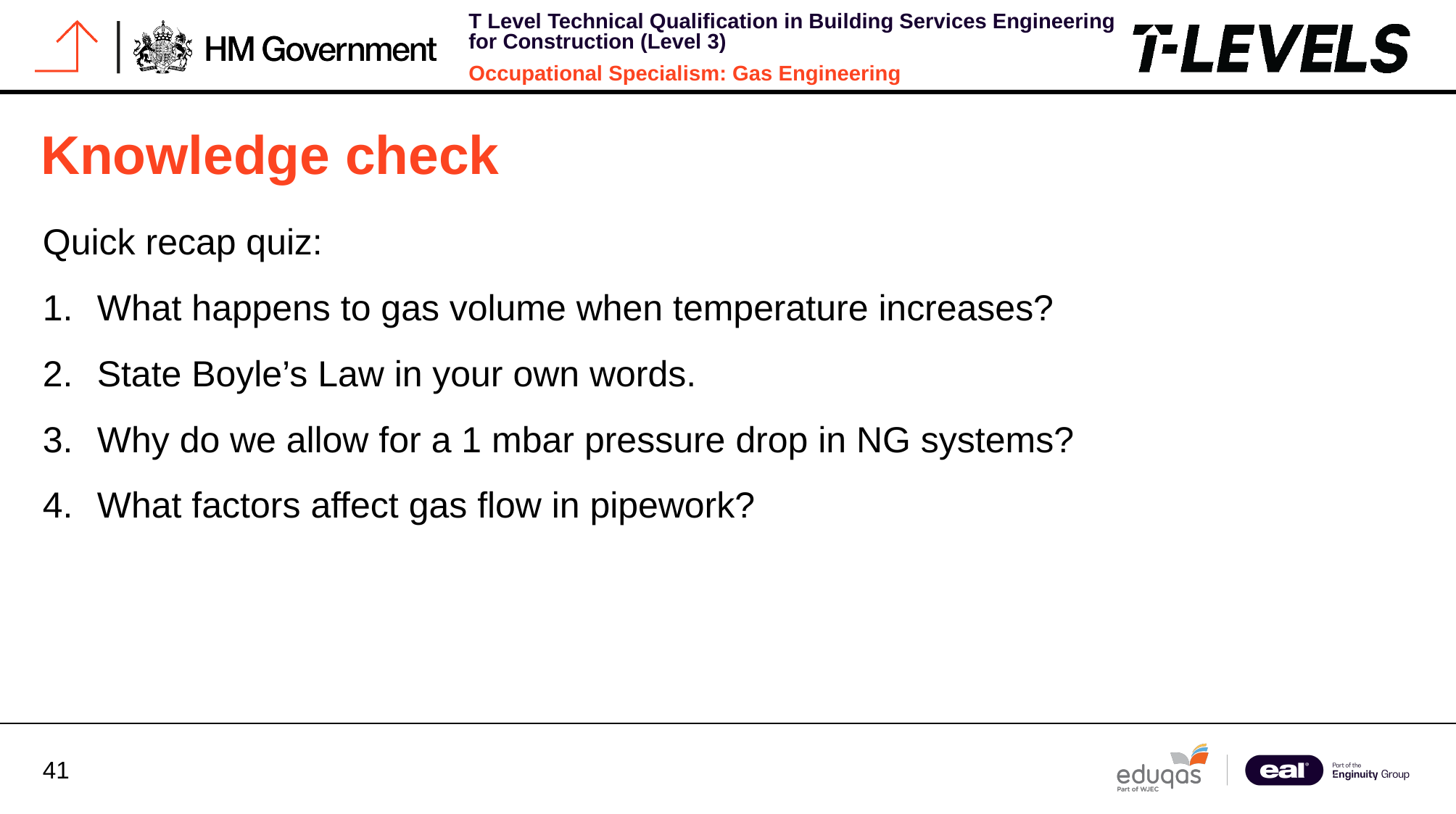

# Knowledge check
Quick recap quiz:
What happens to gas volume when temperature increases?
State Boyle’s Law in your own words.
Why do we allow for a 1 mbar pressure drop in NG systems?
What factors affect gas flow in pipework?